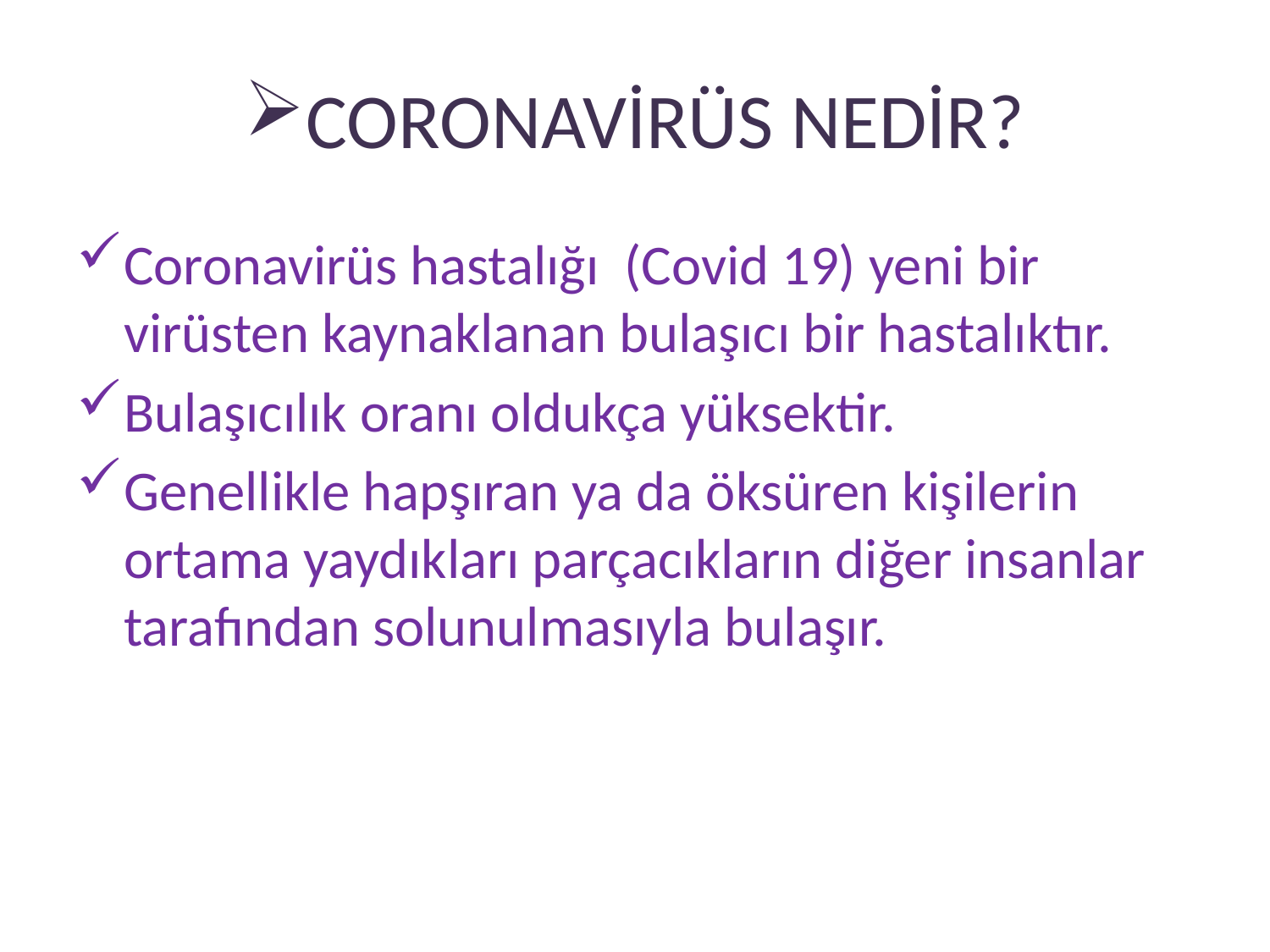

# CORONAVİRÜS NEDİR?
Coronavirüs hastalığı  (Covid 19) yeni bir virüsten kaynaklanan bulaşıcı bir hastalıktır.
Bulaşıcılık oranı oldukça yüksektir.
Genellikle hapşıran ya da öksüren kişilerin ortama yaydıkları parçacıkların diğer insanlar tarafından solunulmasıyla bulaşır.